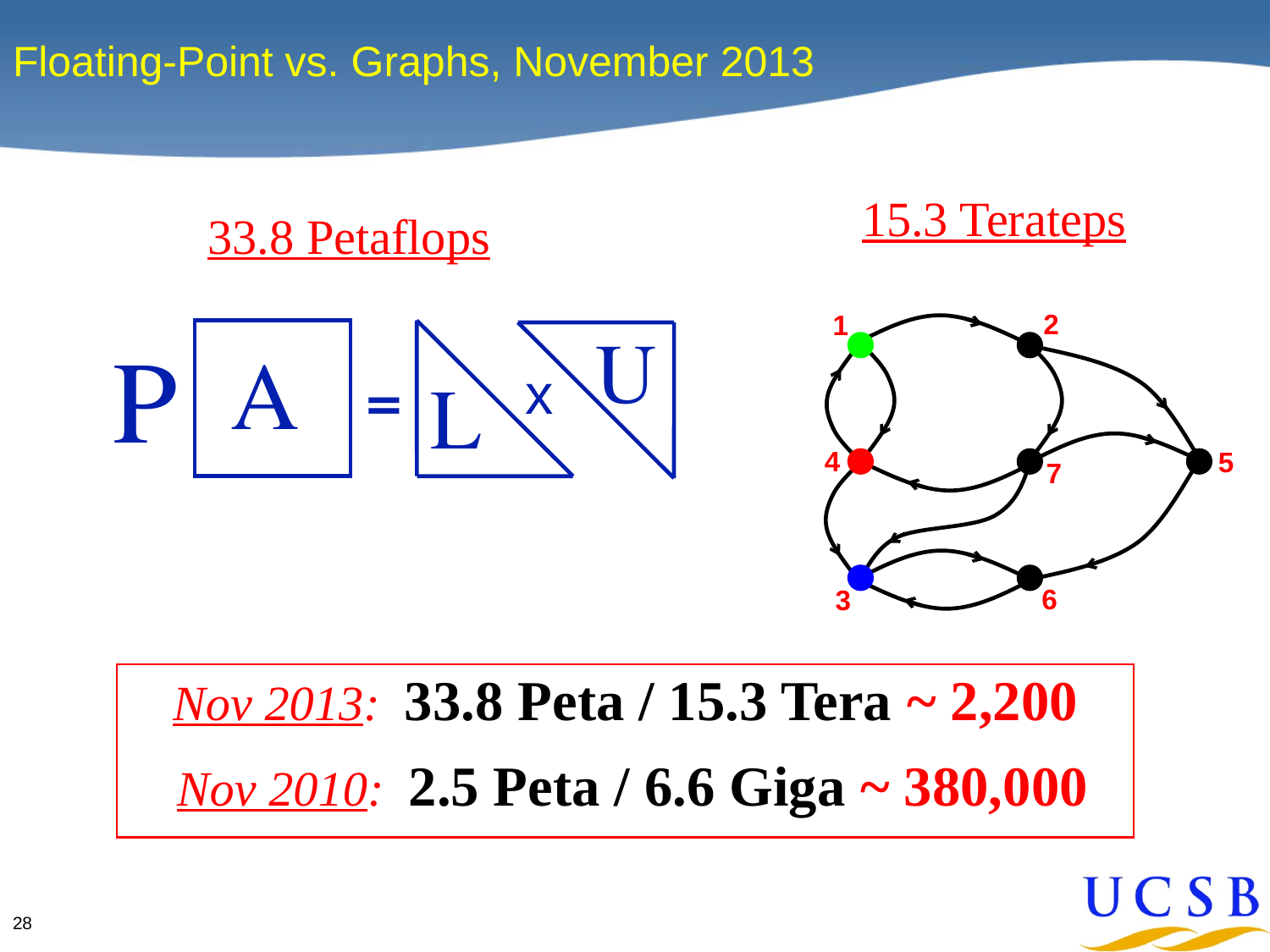

# Floating-Point vs. Graphs, November 2013
15.3 Terateps
33.8 Petaflops
2
1

4
5

7

6
3

U

P

A

L
=
x
Nov 2013:  33.8 Peta / 15.3 Tera ~ 2,200
 Nov 2010:  2.5 Peta / 6.6 Giga ~ 380,000